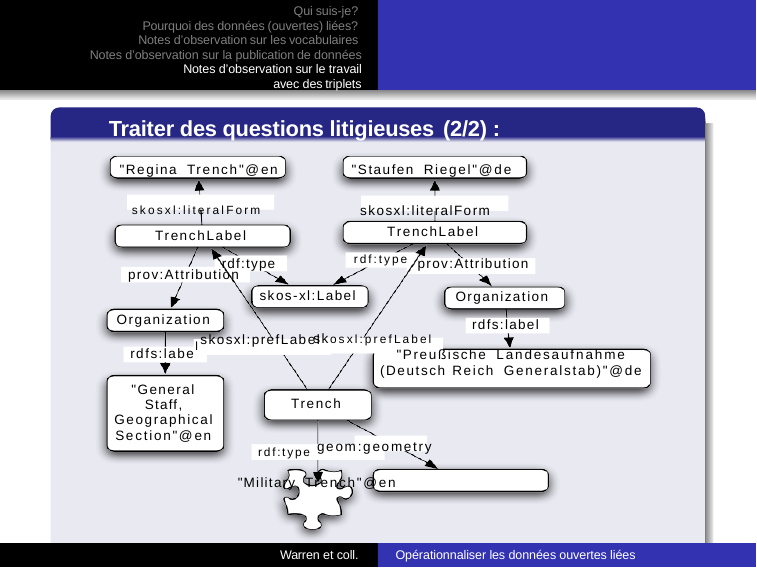

Qui suis-je?
Pourquoi des données (ouvertes) liées?
Notes d’observation sur les vocabulaires
Notes d’observation sur la publication de données
Notes d’observation sur le travail avec des triplets

Traiter des questions litigieuses (2/2) :
           "Regina Trench"@en             "Staufen Riegel"@de
             skosxl:literalForm	skosxl:literalForm

TrenchLabel
TrenchLabel

rdf:type prov:Attribution
rdf:type prov:Attribution
Organization rdfs:label

skos-xl:Label

Organization
skosxl:prefLabel osxl:prefLabel
"Preußische Landesaufnahme
(Deutsch Reich Generalstab)"@de
l	sk

rdfs:labe

"General Staff,

Trench
Geographical
Section"@en		rdf:type geom:geometry

"Military Trench"@en

Warren et coll.
Opérationnaliser les données ouvertes liées